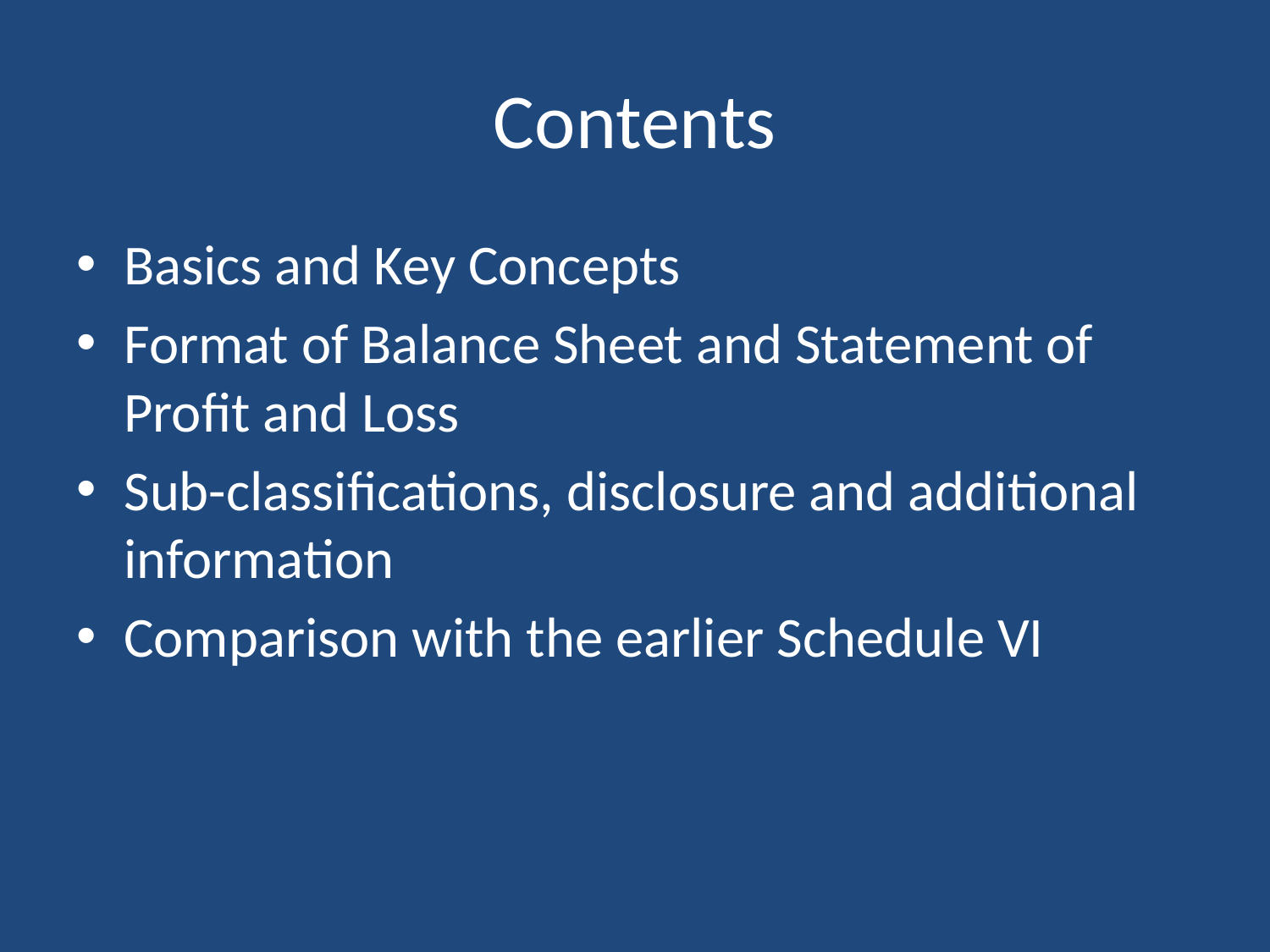

# Contents
Basics and Key Concepts
Format of Balance Sheet and Statement of Profit and Loss
Sub-classifications, disclosure and additional information
Comparison with the earlier Schedule VI